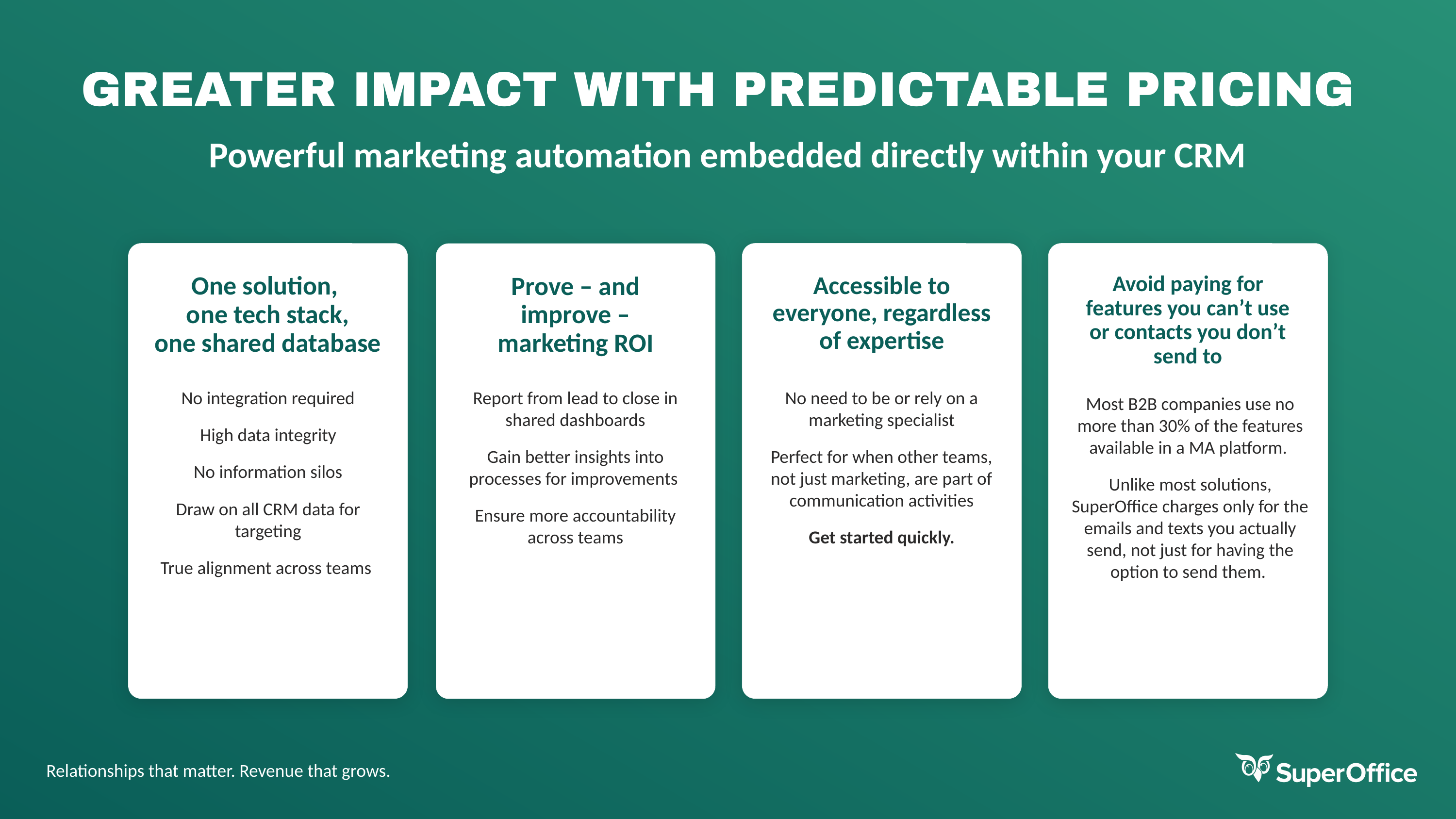

# Greater impact with predictable pricing
Powerful marketing automation embedded directly within your CRM
Avoid paying for features you can’t use or contacts you don’t send to

One solution,
one tech stack,
one shared database

Accessible to everyone, regardless of expertise

Prove – and improve – marketing ROI

No integration required
High data integrity
No information silos
Draw on all CRM data for targeting
True alignment across teams
Report from lead to close in shared dashboards
Gain better insights into processes for improvements
Ensure more accountability across teams
No need to be or rely on a marketing specialist
Perfect for when other teams, not just marketing, are part of communication activities
Get started quickly.

Most B2B companies use no more than 30% of the features available in a MA platform.
Unlike most solutions, SuperOffice charges only for the emails and texts you actually send, not just for having the option to send them.